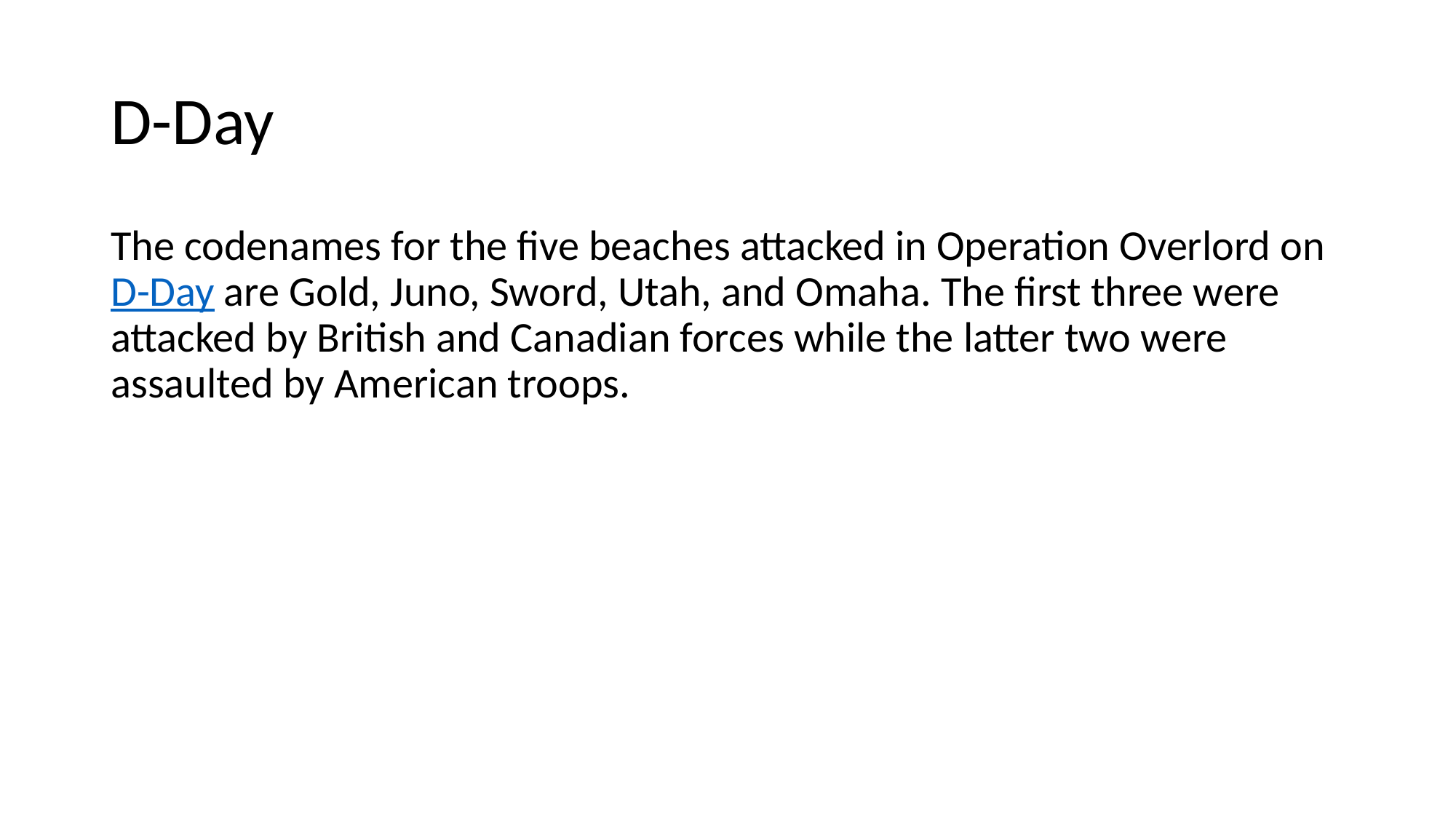

# D-Day
The codenames for the five beaches attacked in Operation Overlord on D-Day are Gold, Juno, Sword, Utah, and Omaha. The first three were attacked by British and Canadian forces while the latter two were assaulted by American troops.